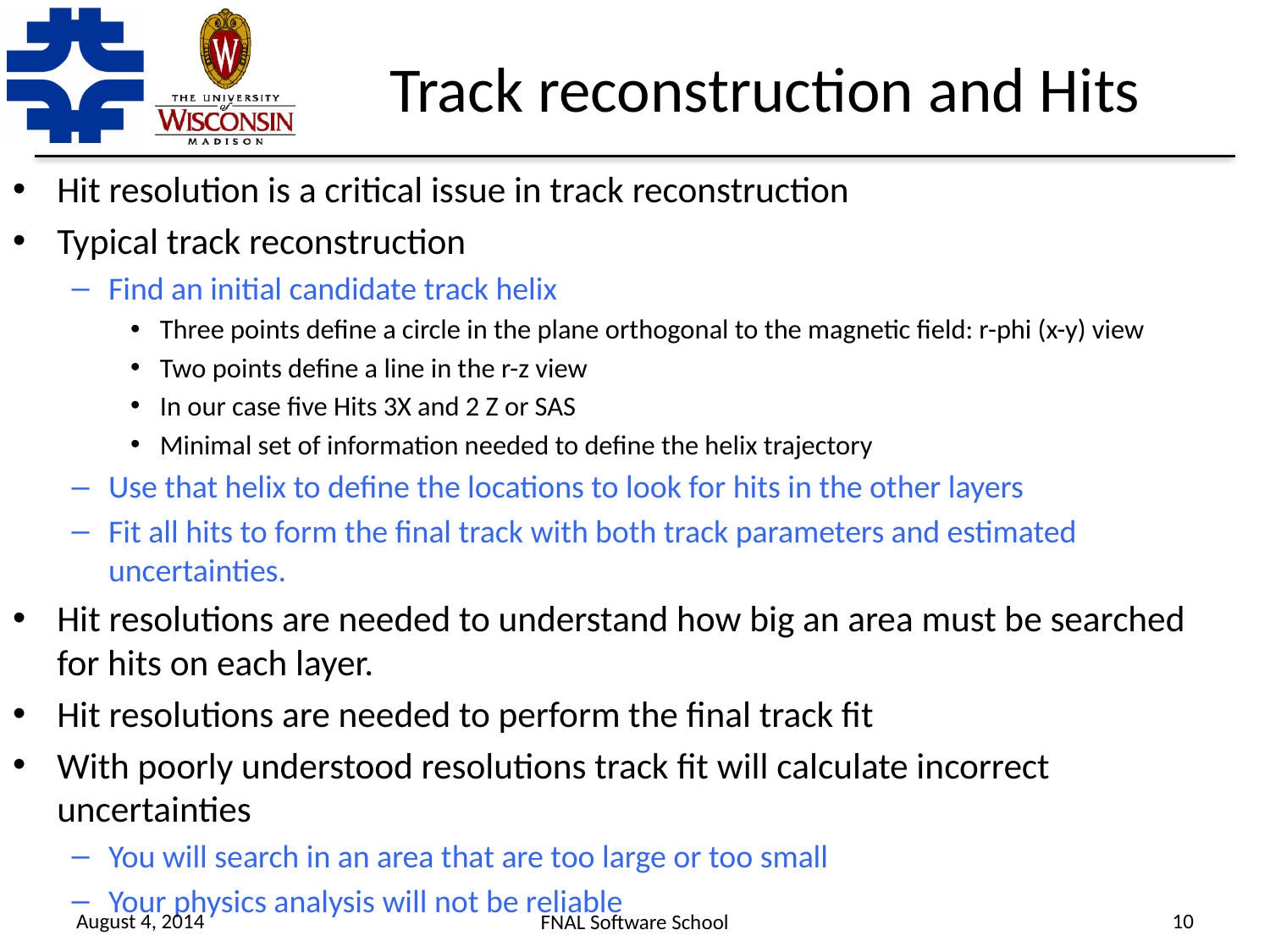

# Track reconstruction and Hits
Hit resolution is a critical issue in track reconstruction
Typical track reconstruction
Find an initial candidate track helix
Three points define a circle in the plane orthogonal to the magnetic field: r-phi (x-y) view
Two points define a line in the r-z view
In our case five Hits 3X and 2 Z or SAS
Minimal set of information needed to define the helix trajectory
Use that helix to define the locations to look for hits in the other layers
Fit all hits to form the final track with both track parameters and estimated uncertainties.
Hit resolutions are needed to understand how big an area must be searched for hits on each layer.
Hit resolutions are needed to perform the final track fit
With poorly understood resolutions track fit will calculate incorrect uncertainties
You will search in an area that are too large or too small
Your physics analysis will not be reliable

August 4, 2014
10
FNAL Software School